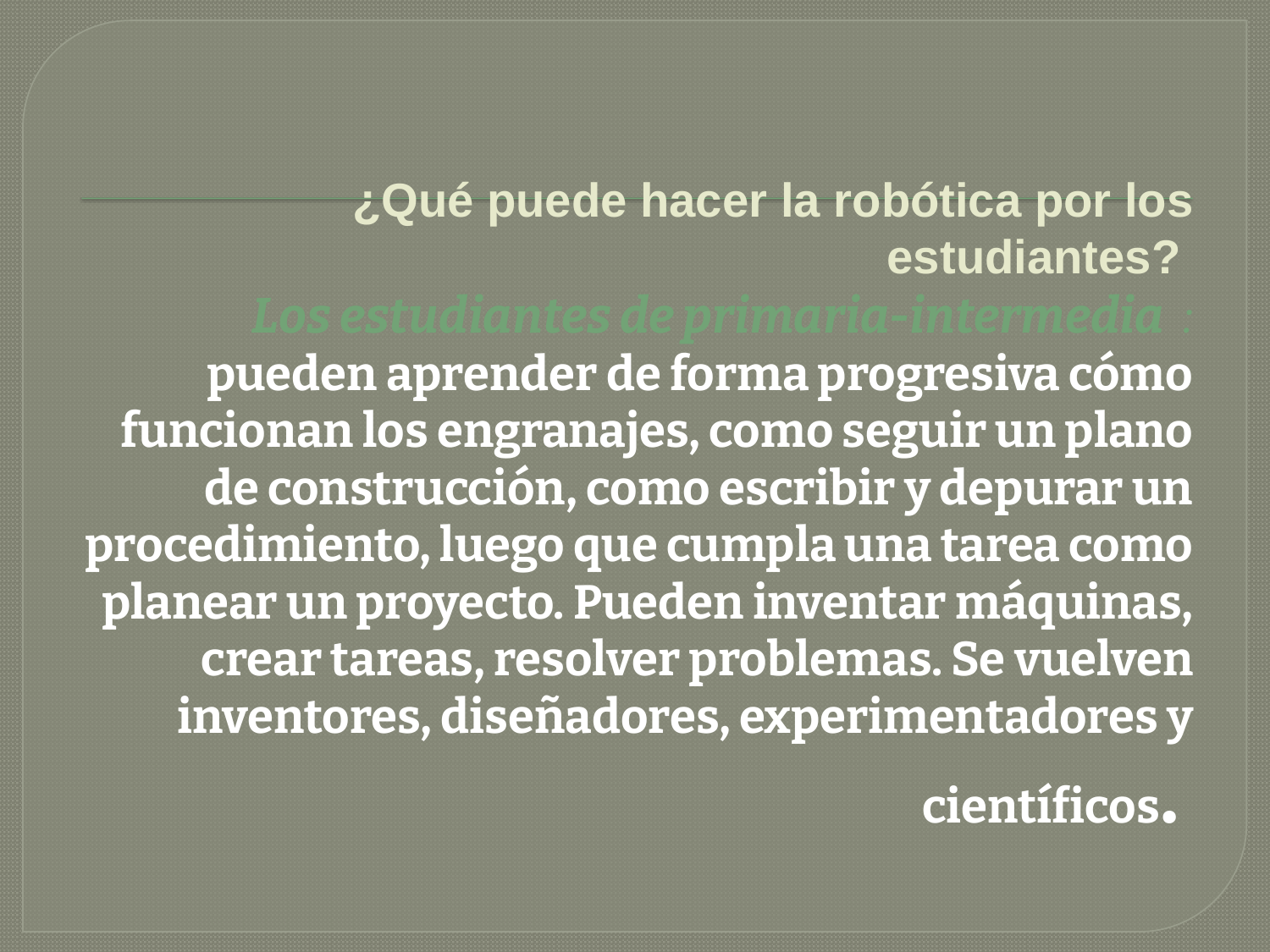

# ¿Qué puede hacer la robótica por los estudiantes? Los estudiantes de primaria-intermedia  : pueden aprender de forma progresiva cómo funcionan los engranajes, como seguir un plano de construcción, como escribir y depurar un procedimiento, luego que cumpla una tarea como planear un proyecto. Pueden inventar máquinas, crear tareas, resolver problemas. Se vuelven inventores, diseñadores, experimentadores y científicos.